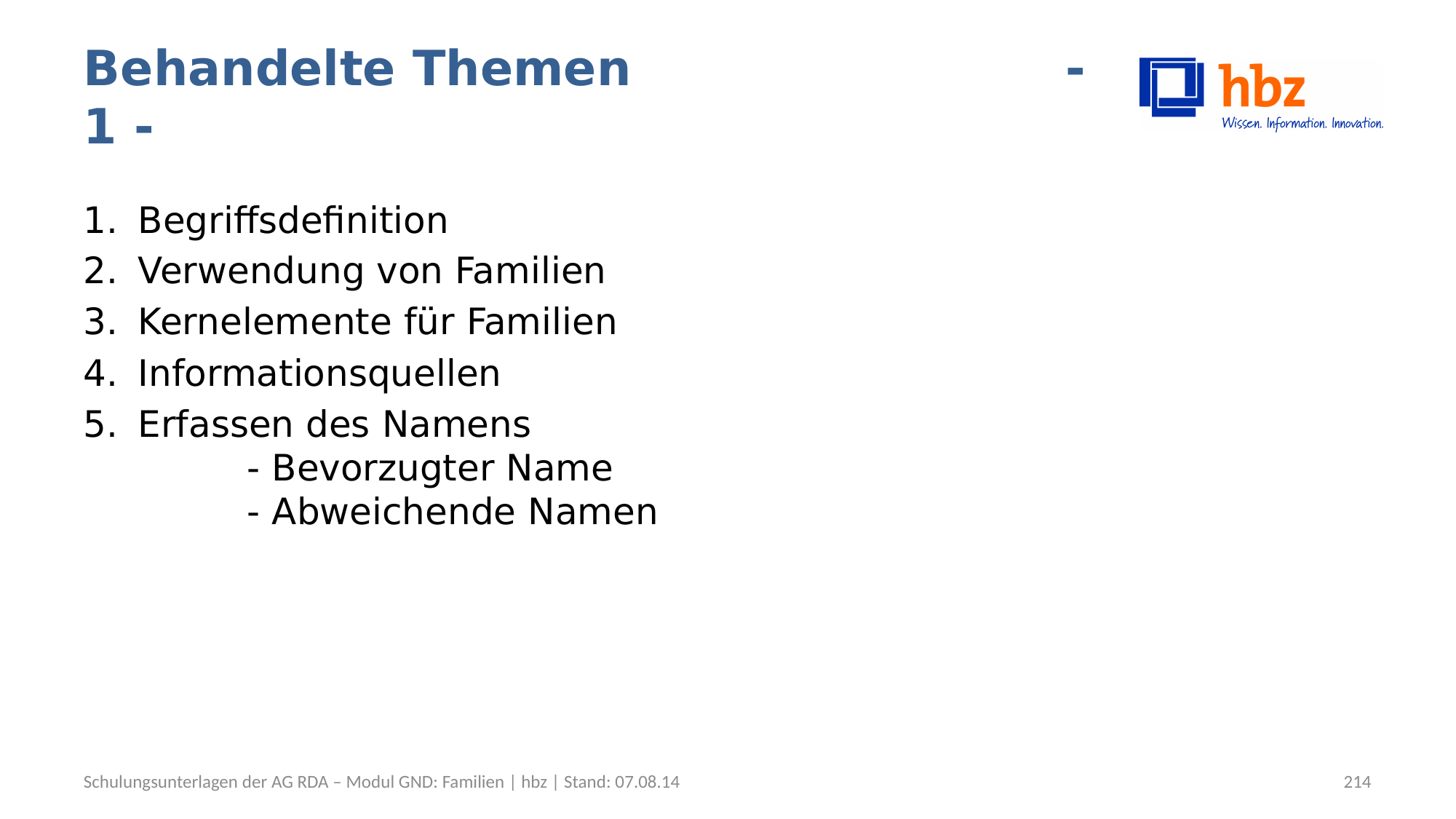

# Behandelte Themen				- 1 -
Begriffsdefinition
Verwendung von Familien
Kernelemente für Familien
Informationsquellen
Erfassen des Namens
	- Bevorzugter Name
	- Abweichende Namen
Schulungsunterlagen der AG RDA – Modul GND: Familien | hbz | Stand: 07.08.14
214